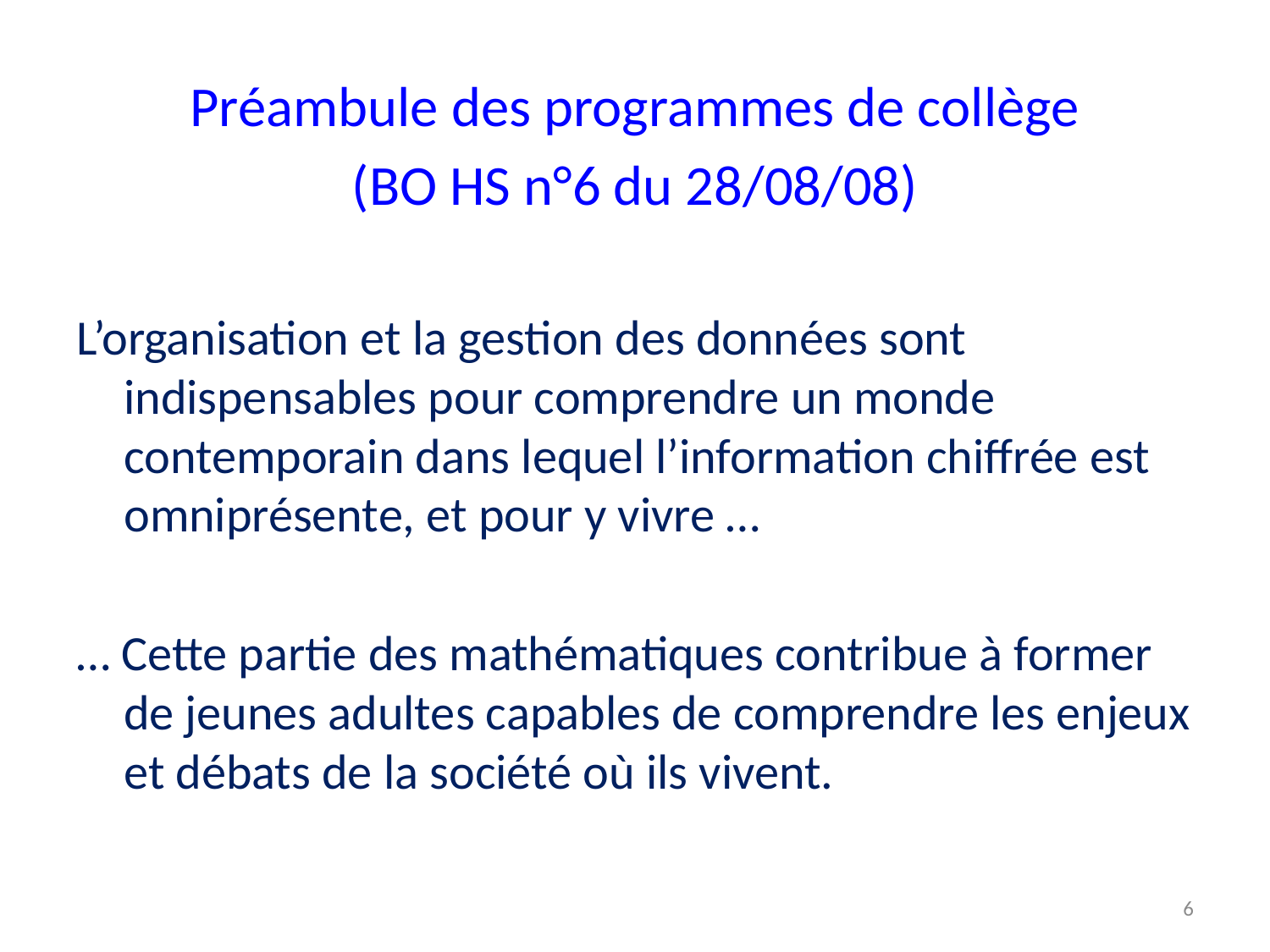

Préambule des programmes de collège
(BO HS n°6 du 28/08/08)

L’organisation et la gestion des données sont indispensables pour comprendre un monde contemporain dans lequel l’information chiffrée est omniprésente, et pour y vivre …

… Cette partie des mathématiques contribue à former de jeunes adultes capables de comprendre les enjeux et débats de la société où ils vivent.
6